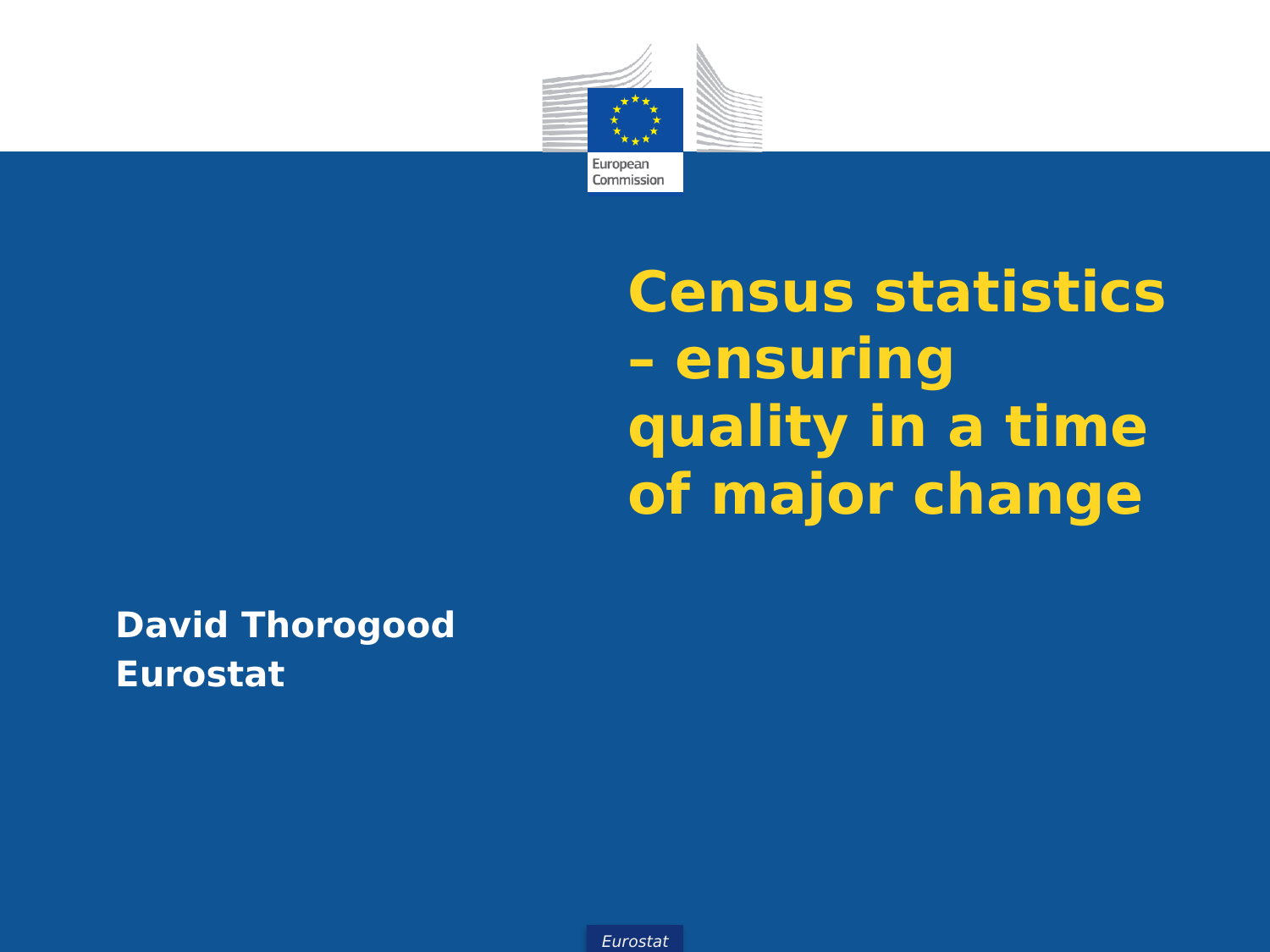

# Census statistics – ensuring quality in a time of major change
David Thorogood
Eurostat